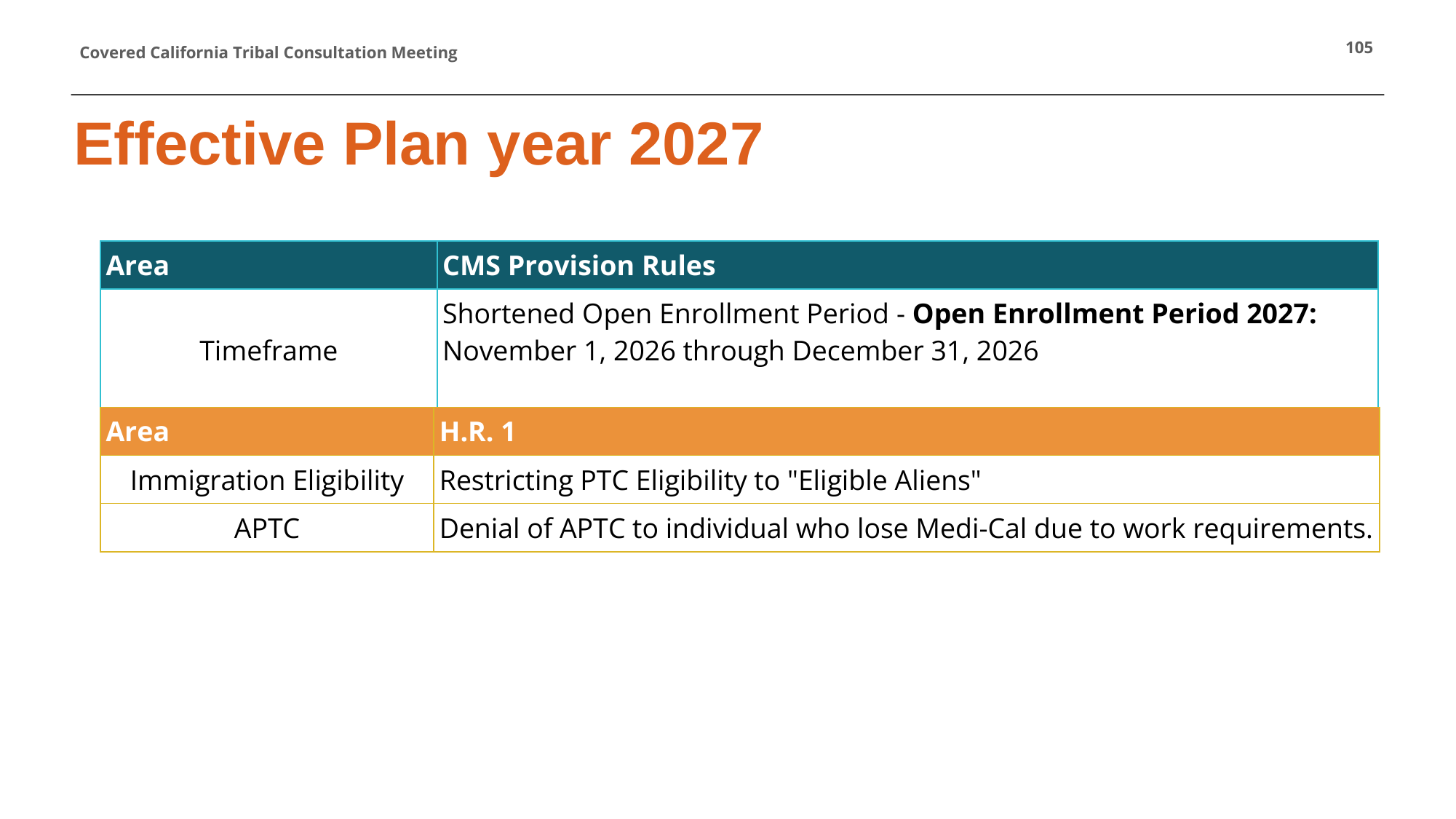

105
# Effective Plan year 2027
| Area | CMS Provision Rules |
| --- | --- |
| Timeframe | Shortened Open Enrollment Period​ - Open Enrollment Period 2027: November 1, 2026 through December 31, 2026 |
| Area | H.R. 1 |
| --- | --- |
| Immigration Eligibility | Restricting PTC Eligibility to "Eligible Aliens"​ |
| APTC | Denial of APTC to individual who lose Medi-Cal due to work requirements. |